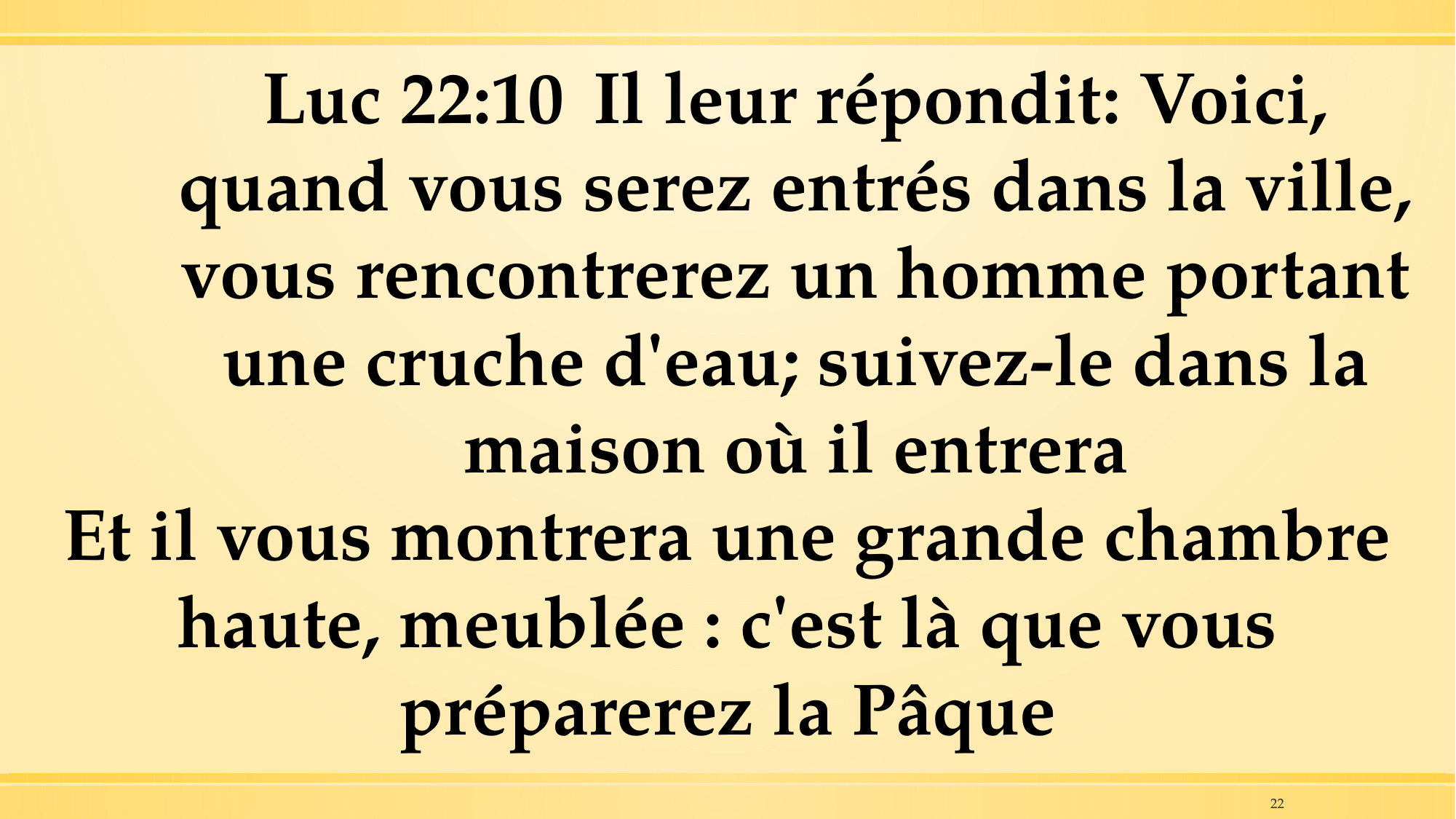

Luc 22:10  Il leur répondit: Voici, quand vous serez entrés dans la ville, vous rencontrerez un homme portant une cruche d'eau; suivez-le dans la maison où il entrera
Et il vous montrera une grande chambre haute, meublée : c'est là que vous préparerez la Pâque
22